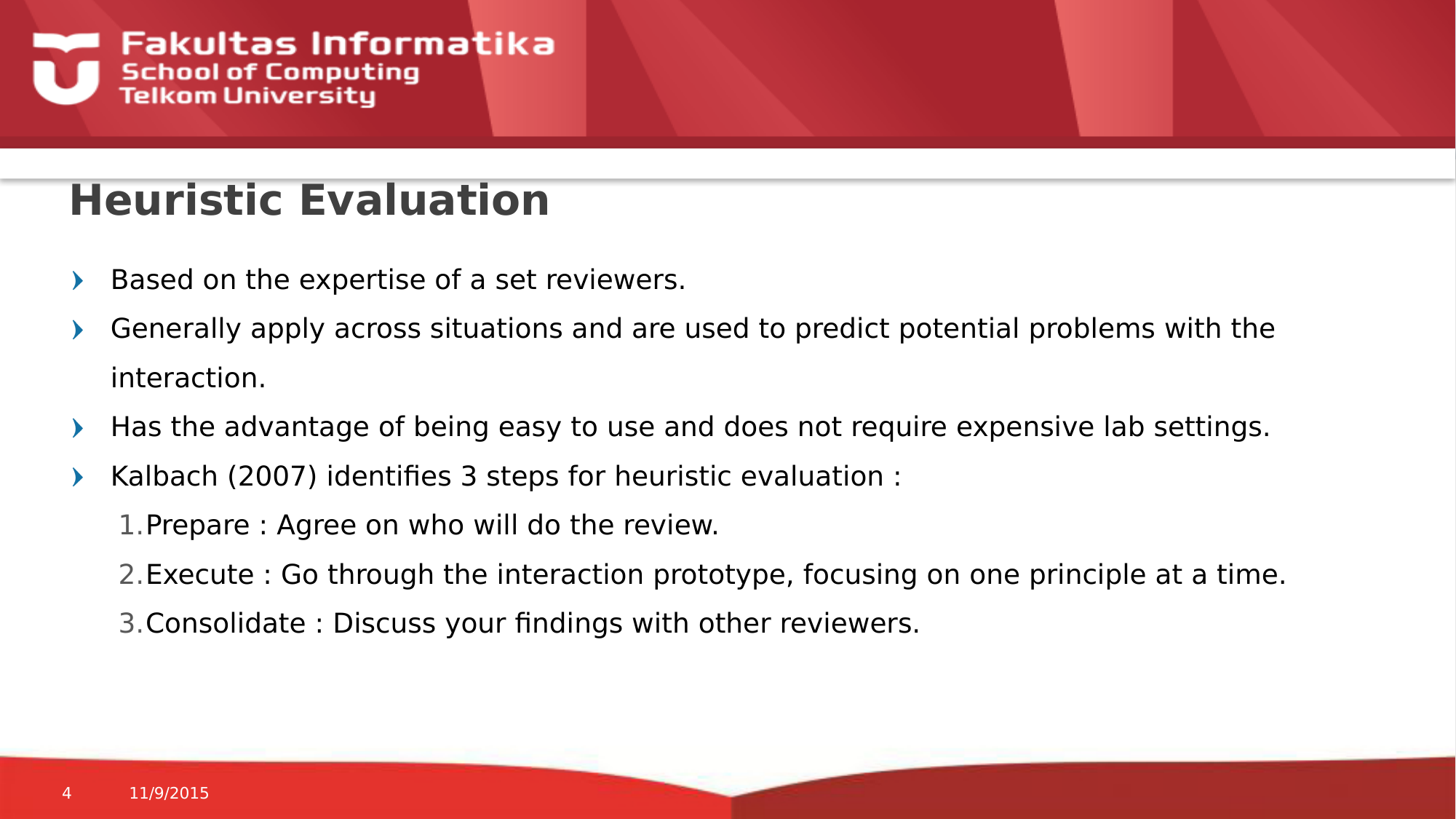

# Heuristic Evaluation
Based on the expertise of a set reviewers.
Generally apply across situations and are used to predict potential problems with the interaction.
Has the advantage of being easy to use and does not require expensive lab settings.
Kalbach (2007) identifies 3 steps for heuristic evaluation :
Prepare : Agree on who will do the review.
Execute : Go through the interaction prototype, focusing on one principle at a time.
Consolidate : Discuss your findings with other reviewers.

4
11/9/2015